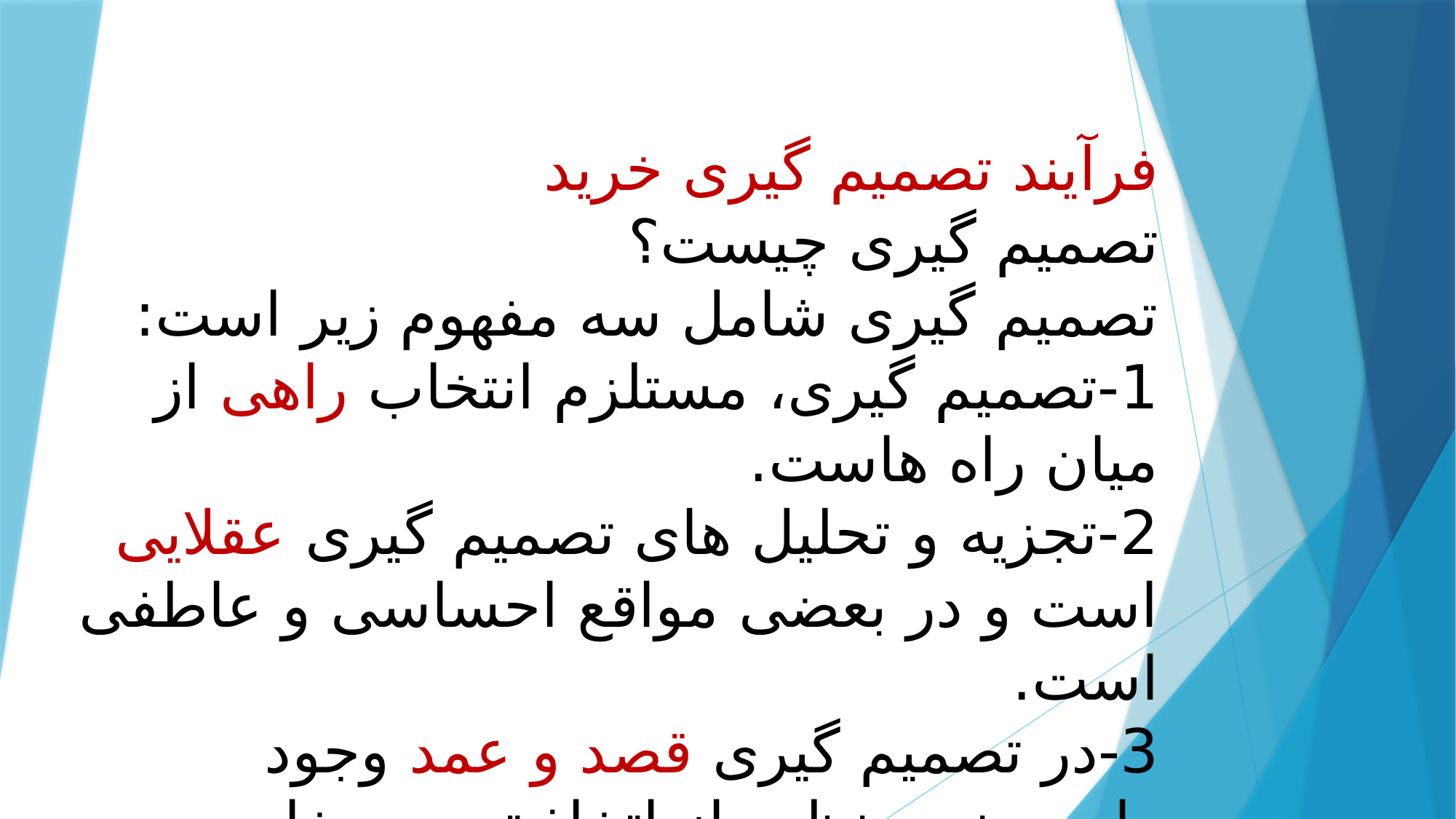

#
فرآیند تصمیم گیری خرید
تصمیم گیری چیست؟
تصمیم گیری شامل سه مفهوم زیر است:
1-تصمیم گیری، مستلزم انتخاب راهی از میان راه هاست.
2-تجزیه و تحلیل های تصمیم گیری عقلایی است و در بعضی مواقع احساسی و عاطفی است.
3-در تصمیم گیری قصد و عمد وجود دارد.یعنی منظور از اتخاذ تصمیم خاص رسیدن به هدفی خاص است.